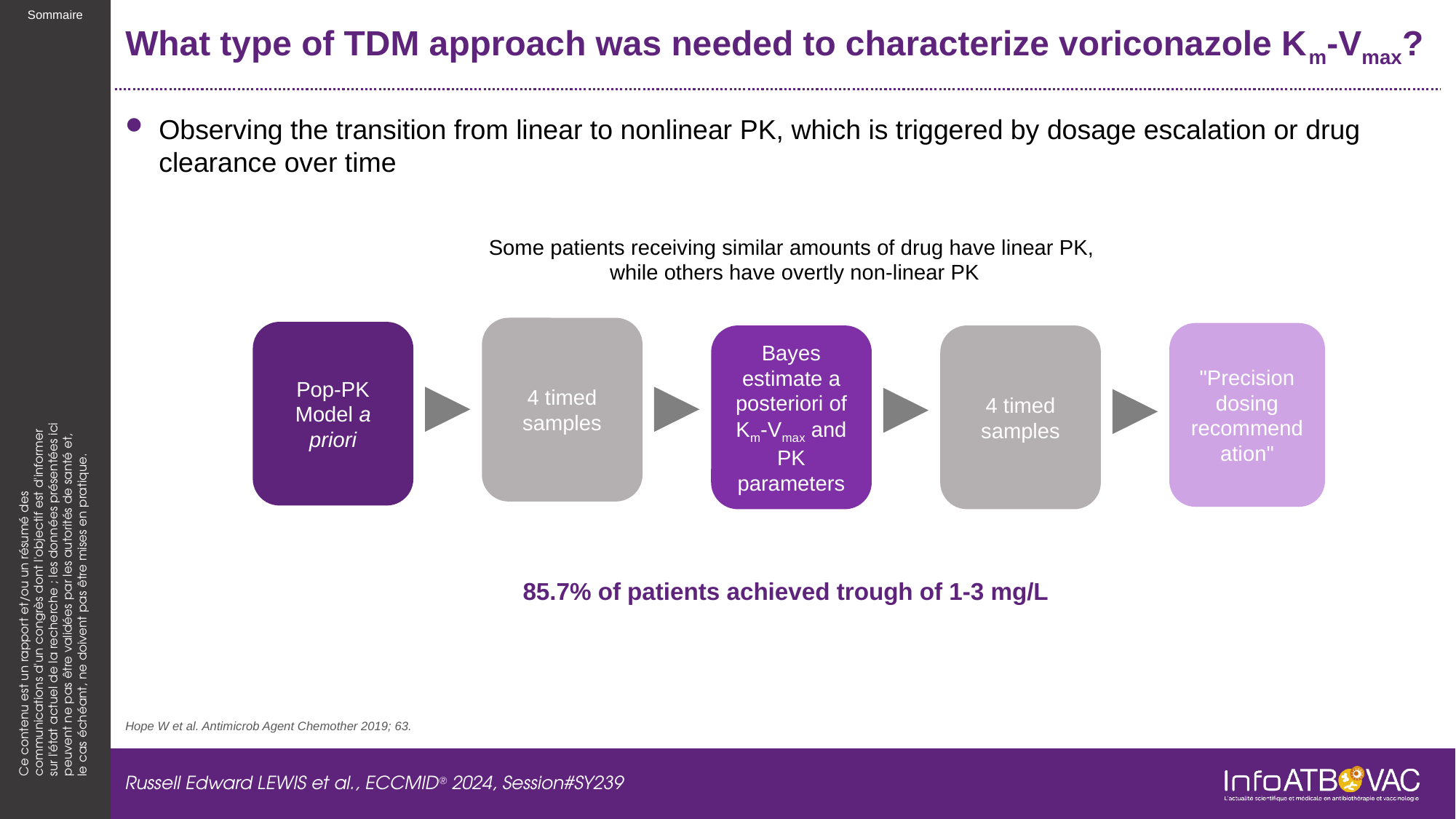

# What type of TDM approach was needed to characterize voriconazole Km-Vmax?
Observing the transition from linear to nonlinear PK, which is triggered by dosage escalation or drug clearance over time
Some patients receiving similar amounts of drug have linear PK,
while others have overtly non-linear PK
4 timed samples
Pop-PK Model a priori
"Precision dosing recommendation"
Bayes estimate a posteriori of Km-Vmax and PK parameters
4 timed samples

85.7% of patients achieved trough of 1-3 mg/L
Hope W et al. Antimicrob Agent Chemother 2019; 63.
Russell Edward LEWIS et al., ECCMID® 2024, Session#SY239